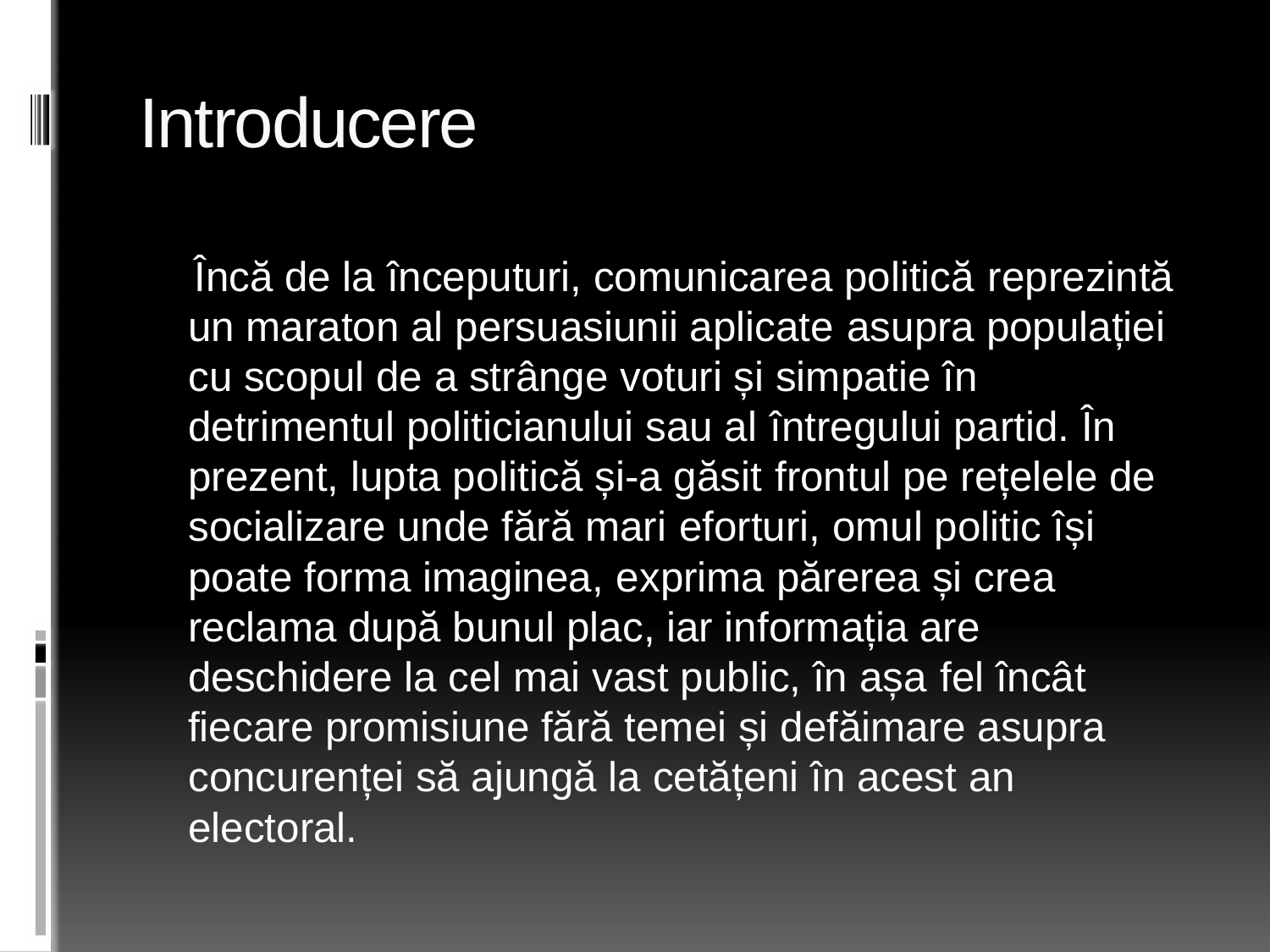

# Introducere
    Încă de la începuturi, comunicarea politică reprezintă un maraton al persuasiunii aplicate asupra populației cu scopul de a strânge voturi și simpatie în detrimentul politicianului sau al întregului partid. În prezent, lupta politică și-a găsit frontul pe rețelele de socializare unde fără mari eforturi, omul politic își poate forma imaginea, exprima părerea și crea reclama după bunul plac, iar informația are deschidere la cel mai vast public, în așa fel încât fiecare promisiune fără temei și defăimare asupra concurenței să ajungă la cetățeni în acest an electoral.